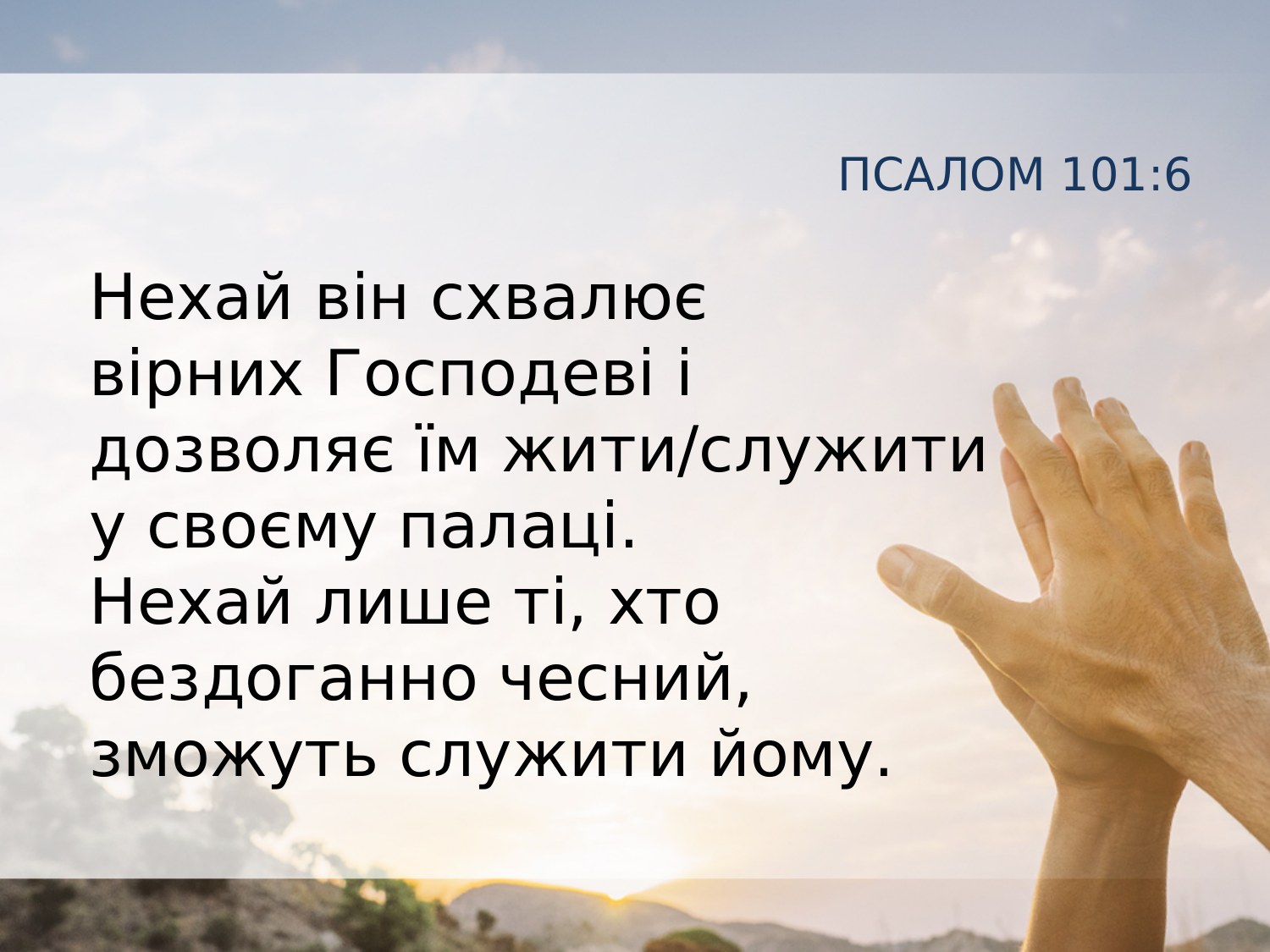

# ПСАЛОМ 101:6

Нехай він схвалює
вірних Господеві і дозволяє їм жити/служити у своєму палаці.
Нехай лише ті, хто бездоганно чесний, зможуть служити йому.